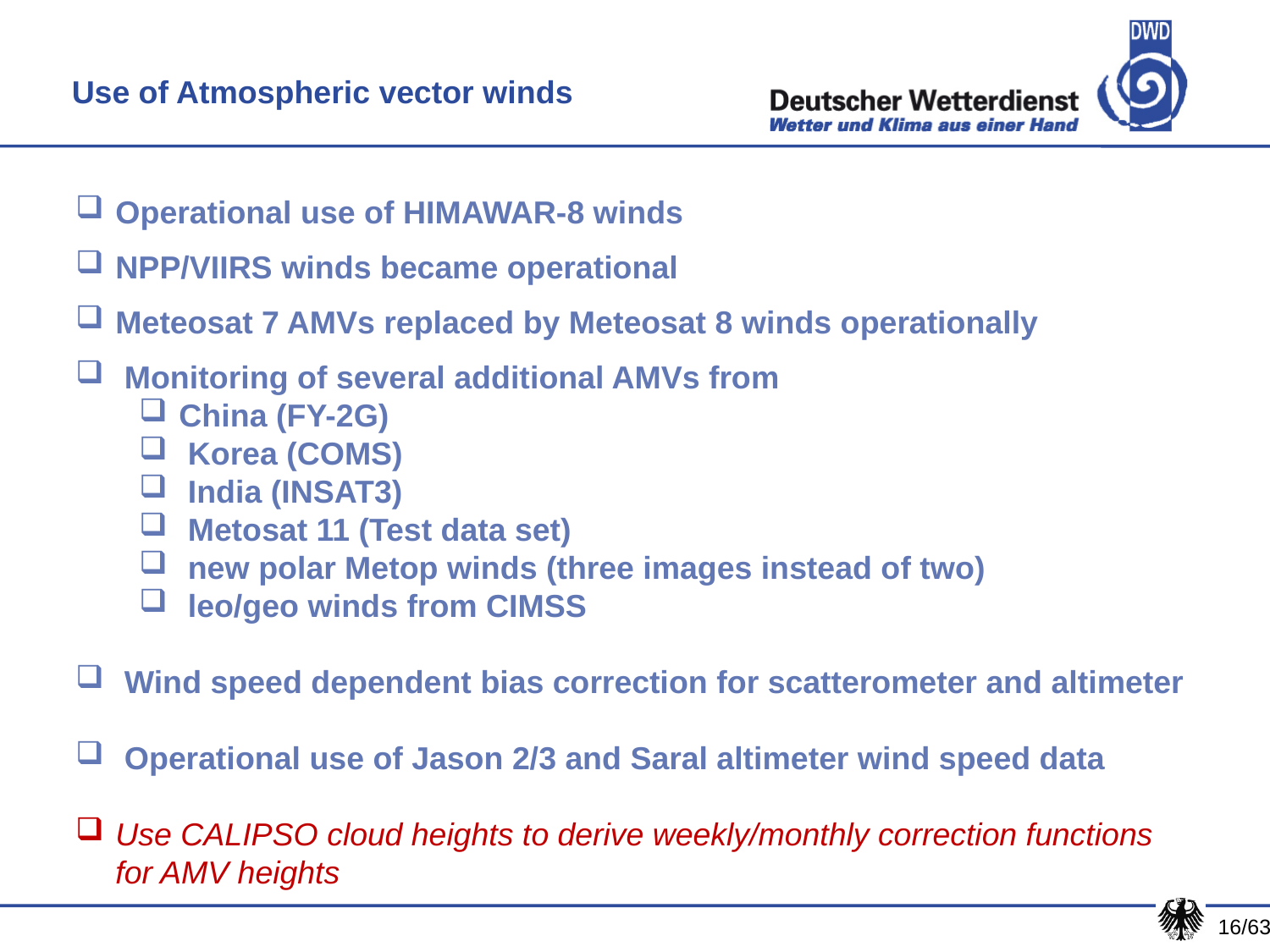

Use of Atmospheric vector winds
Operational use of HIMAWAR-8 winds

NPP/VIIRS winds became operational

Meteosat 7 AMVs replaced by Meteosat 8 winds operationally

 Monitoring of several additional AMVs from
China (FY-2G)
 Korea (COMS)
 India (INSAT3)
 Metosat 11 (Test data set)
 new polar Metop winds (three images instead of two)
 leo/geo winds from CIMSS

 Wind speed dependent bias correction for scatterometer and altimeter

 Operational use of Jason 2/3 and Saral altimeter wind speed data

Use CALIPSO cloud heights to derive weekly/monthly correction functions for AMV heights

16/63